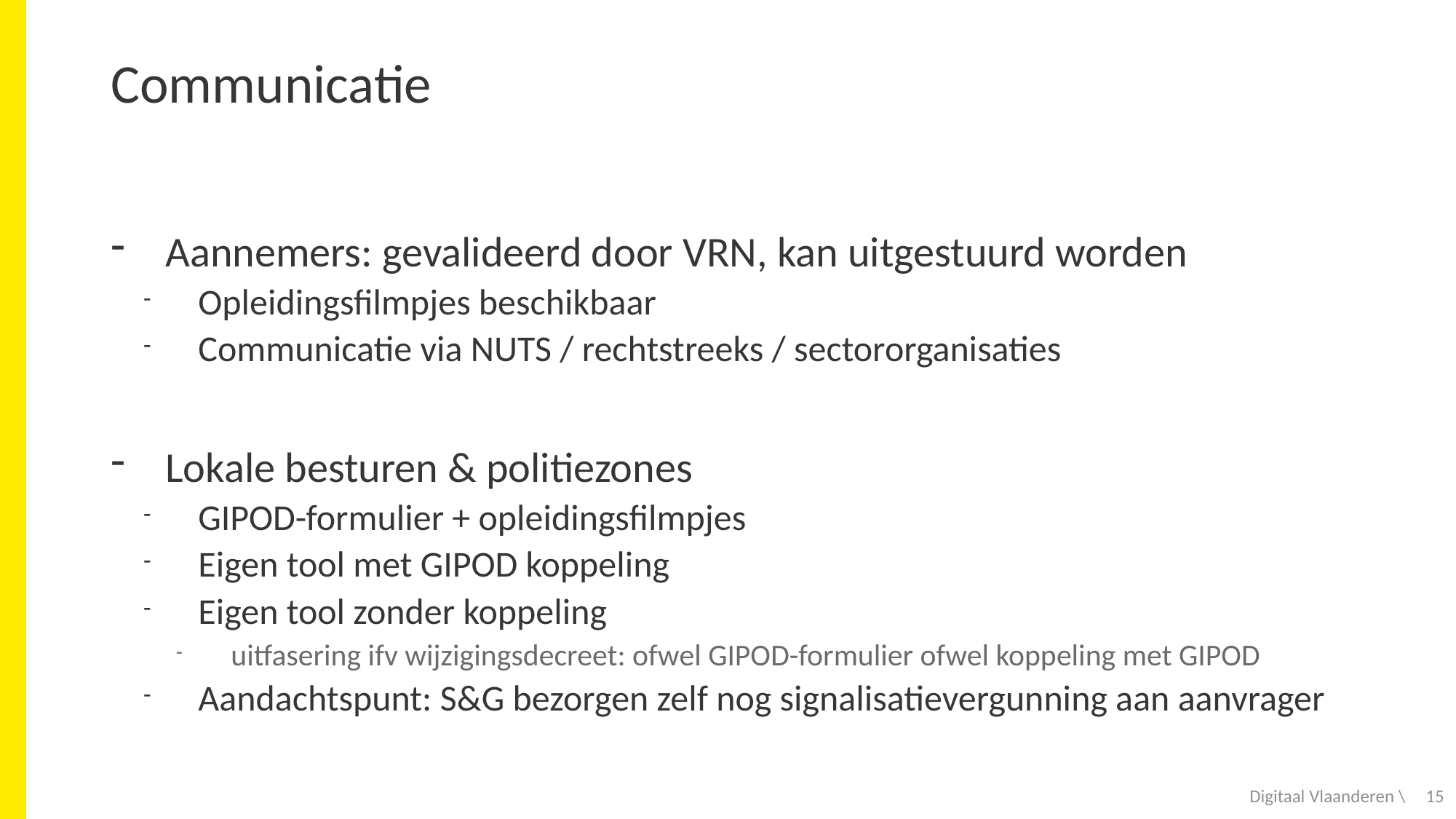

# Communicatie

Aannemers: gevalideerd door VRN, kan uitgestuurd worden
Opleidingsfilmpjes beschikbaar
Communicatie via NUTS / rechtstreeks / sectororganisaties

Lokale besturen & politiezones
GIPOD-formulier + opleidingsfilmpjes
Eigen tool met GIPOD koppeling
Eigen tool zonder koppeling
uitfasering ifv wijzigingsdecreet: ofwel GIPOD-formulier ofwel koppeling met GIPOD
Aandachtspunt: S&G bezorgen zelf nog signalisatievergunning aan aanvrager
Digitaal Vlaanderen \
15